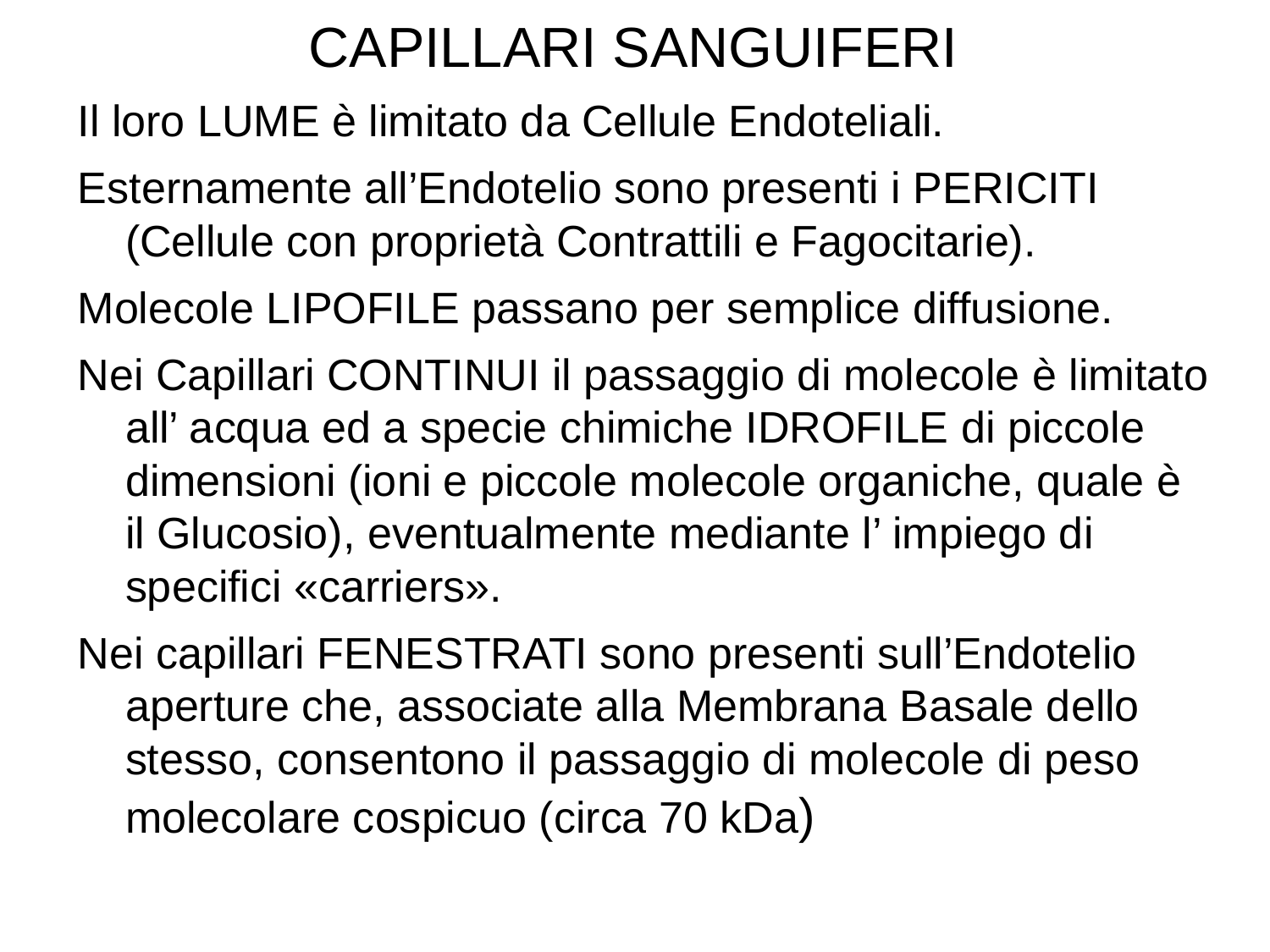

# CAPILLARI SANGUIFERI
Il loro LUME è limitato da Cellule Endoteliali.
Esternamente all’Endotelio sono presenti i PERICITI (Cellule con proprietà Contrattili e Fagocitarie).
Molecole LIPOFILE passano per semplice diffusione.
Nei Capillari CONTINUI il passaggio di molecole è limitato all’ acqua ed a specie chimiche IDROFILE di piccole dimensioni (ioni e piccole molecole organiche, quale è il Glucosio), eventualmente mediante l’ impiego di specifici «carriers».
Nei capillari FENESTRATI sono presenti sull’Endotelio aperture che, associate alla Membrana Basale dello stesso, consentono il passaggio di molecole di peso molecolare cospicuo (circa 70 kDa)